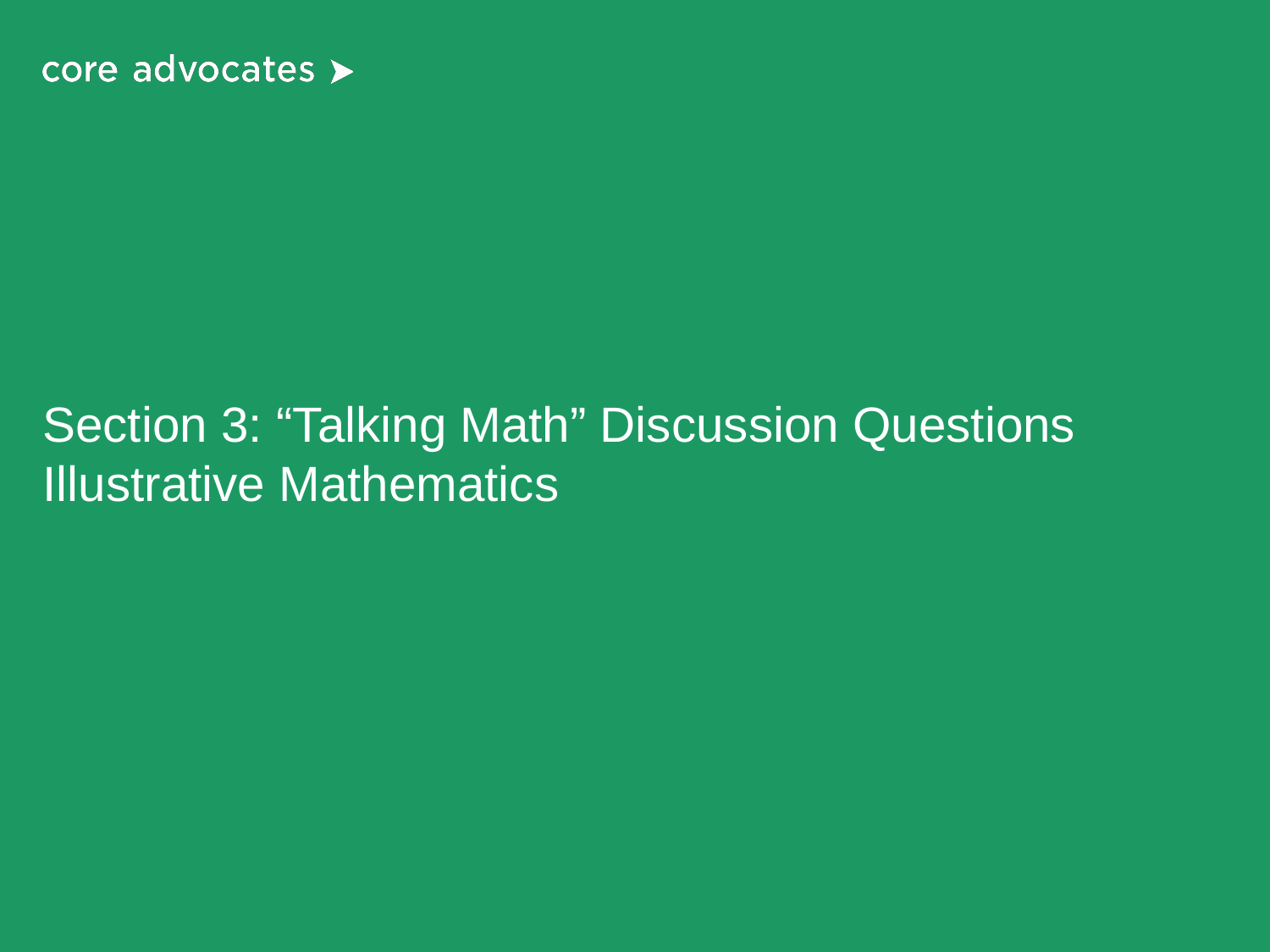

# Section 3: “Talking Math” Discussion Questions Illustrative Mathematics